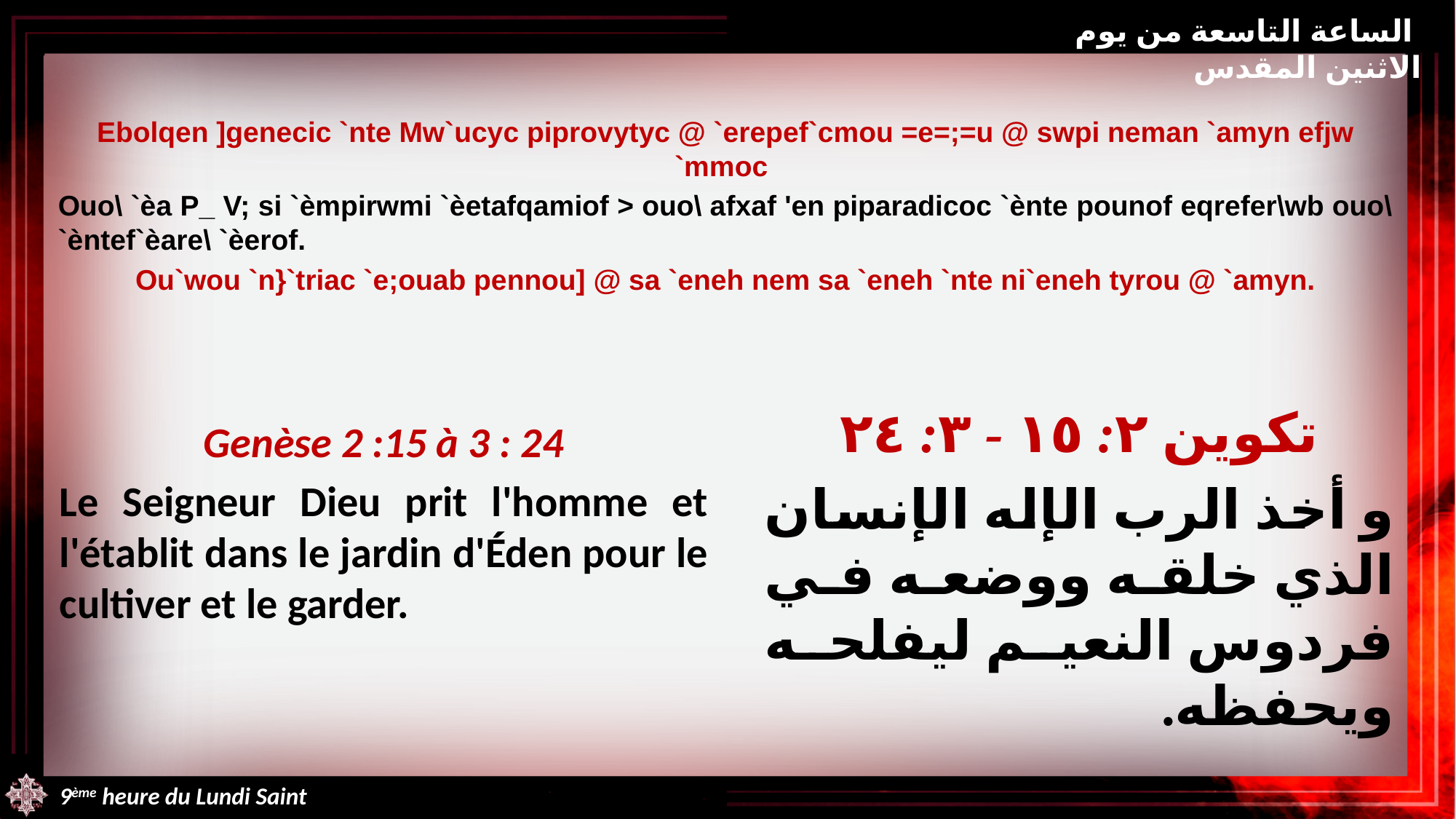

الساعة التاسعة من يوم الاثنين المقدس
Ebolqen ]genecic `nte Mw`ucyc piprovytyc @ `erepef`cmou =e=;=u @ swpi neman `amyn efjw `mmoc
Ouo\ `èa P_ V; si `èmpirwmi `èetafqamiof > ouo\ afxaf 'en piparadicoc `ènte pounof eqrefer\wb ouo\ `èntef`èare\ `èerof.
Ou`wou `n}`triac `e;ouab pennou] @ sa `eneh nem sa `eneh `nte ni`eneh tyrou @ `amyn.

تكوين ٢: ١٥ - ٣: ٢٤
و أخذ الرب الإله الإنسان الذي خلقه ووضعه في فردوس النعيم ليفلحه ويحفظه.
Genèse 2 :15 à 3 : 24
Le Seigneur Dieu prit l'homme et l'établit dans le jardin d'Éden pour le cultiver et le garder.
9ème heure du Lundi Saint